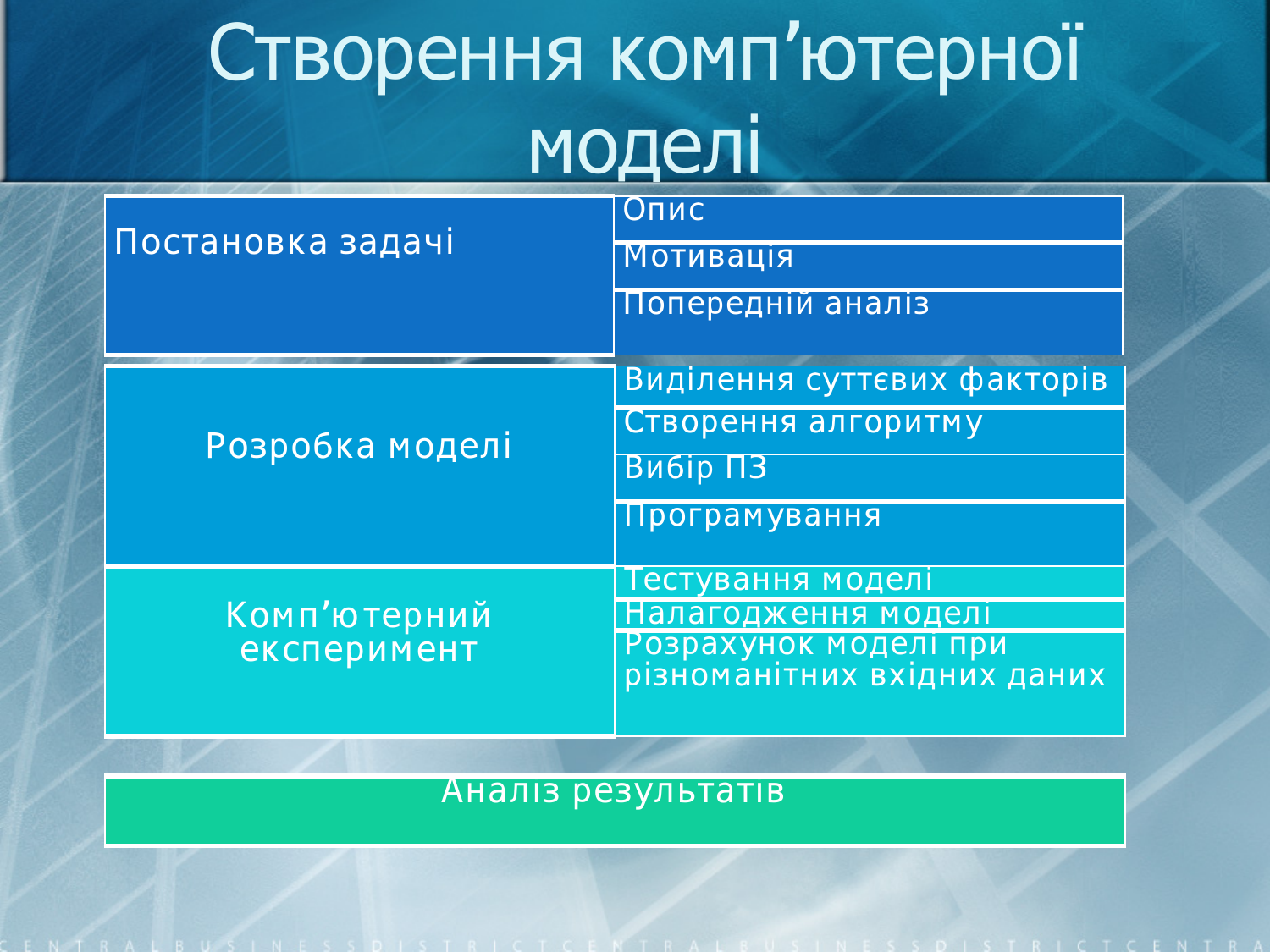

# Створення комп’ютерної моделі

| Постановка задачі | Опис |
| --- | --- |
|  | Мотивація |
|  | Попередній аналіз |
| Розробка моделі | Виділення суттєвих факторів |
| --- | --- |
|  | Створення алгоритму |
|  | Вибір ПЗ |
|  | Програмування |
| Комп’ютерний експеримент | Тестування моделі |
| --- | --- |
|  | Налагодження моделі |
|  | Розрахунок моделі при різноманітних вхідних даних |
| Аналіз результатів |
| --- |